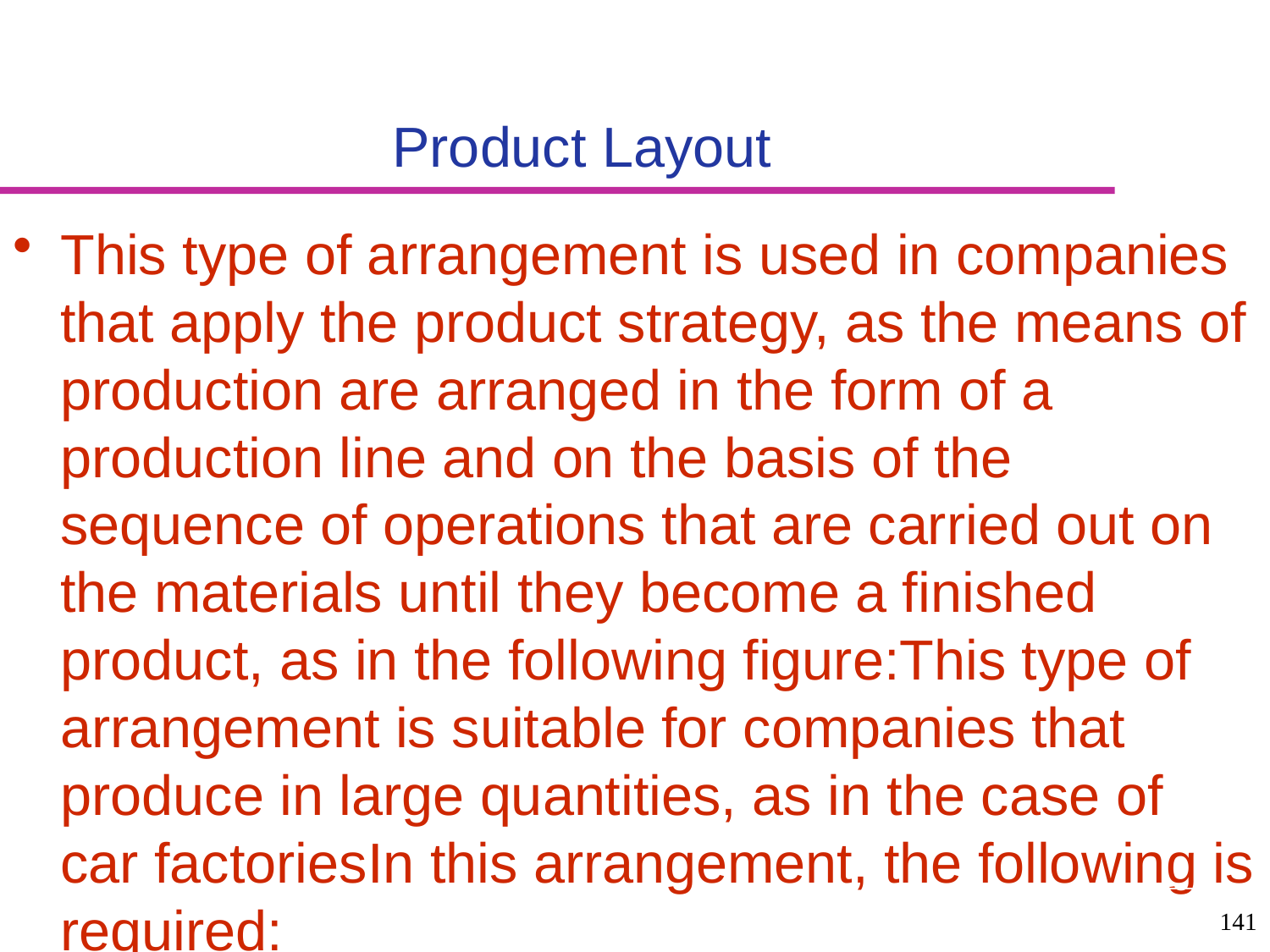

# Product Layout
This type of arrangement is used in companies that apply the product strategy, as the means of production are arranged in the form of a production line and on the basis of the sequence of operations that are carried out on the materials until they become a finished product, as in the following figure:This type of arrangement is suitable for companies that produce in large quantities, as in the case of car factoriesIn this arrangement, the following is required:
141